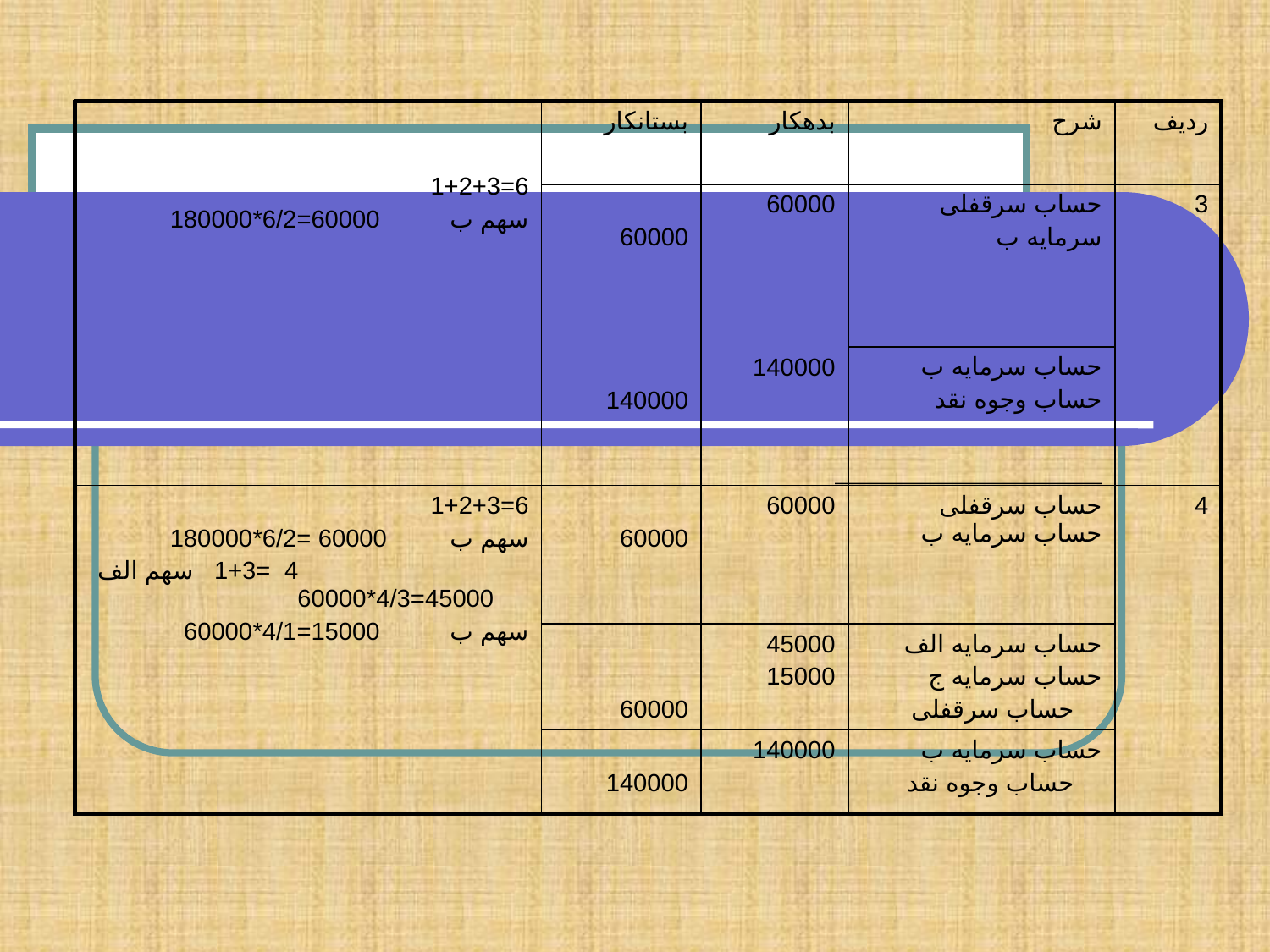

| 6=1+2+3 سهم ب 60000=6/2\*180000 | بستانکار | بدهکار | شرح | ردیف |
| --- | --- | --- | --- | --- |
|  | 60000 140000 | 60000 140000 | حساب سرقفلی سرمایه ب | 3 |
|  |  |  | حساب سرمایه ب حساب وجوه نقد |  |
| 6=1+2+3 سهم ب 60000 =6/2\*180000 4 =1+3 سهم الف 45000=4/3\*60000 سهم ب 15000=4/1\*60000 | 60000 | 60000 | حساب سرقفلی حساب سرمایه ب | 4 |
|  | 60000 | 45000 15000 | حساب سرمایه الف حساب سرمایه ج حساب سرقفلی |  |
|  | 140000 | 140000 | حساب سرمایه ب حساب وجوه نقد |  |